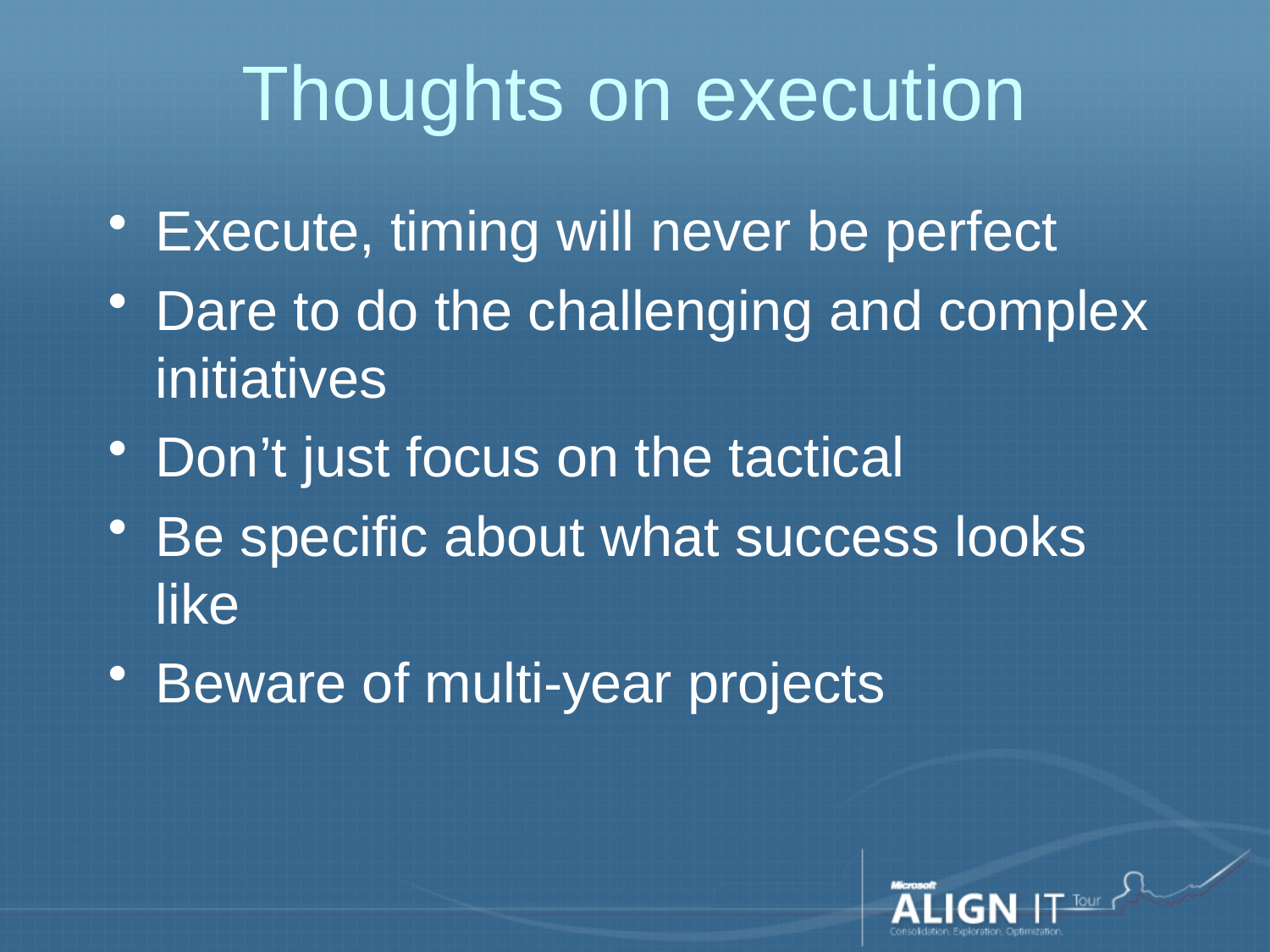

# Thoughts on execution
Execute, timing will never be perfect
Dare to do the challenging and complex initiatives
Don’t just focus on the tactical
Be specific about what success looks like
Beware of multi-year projects